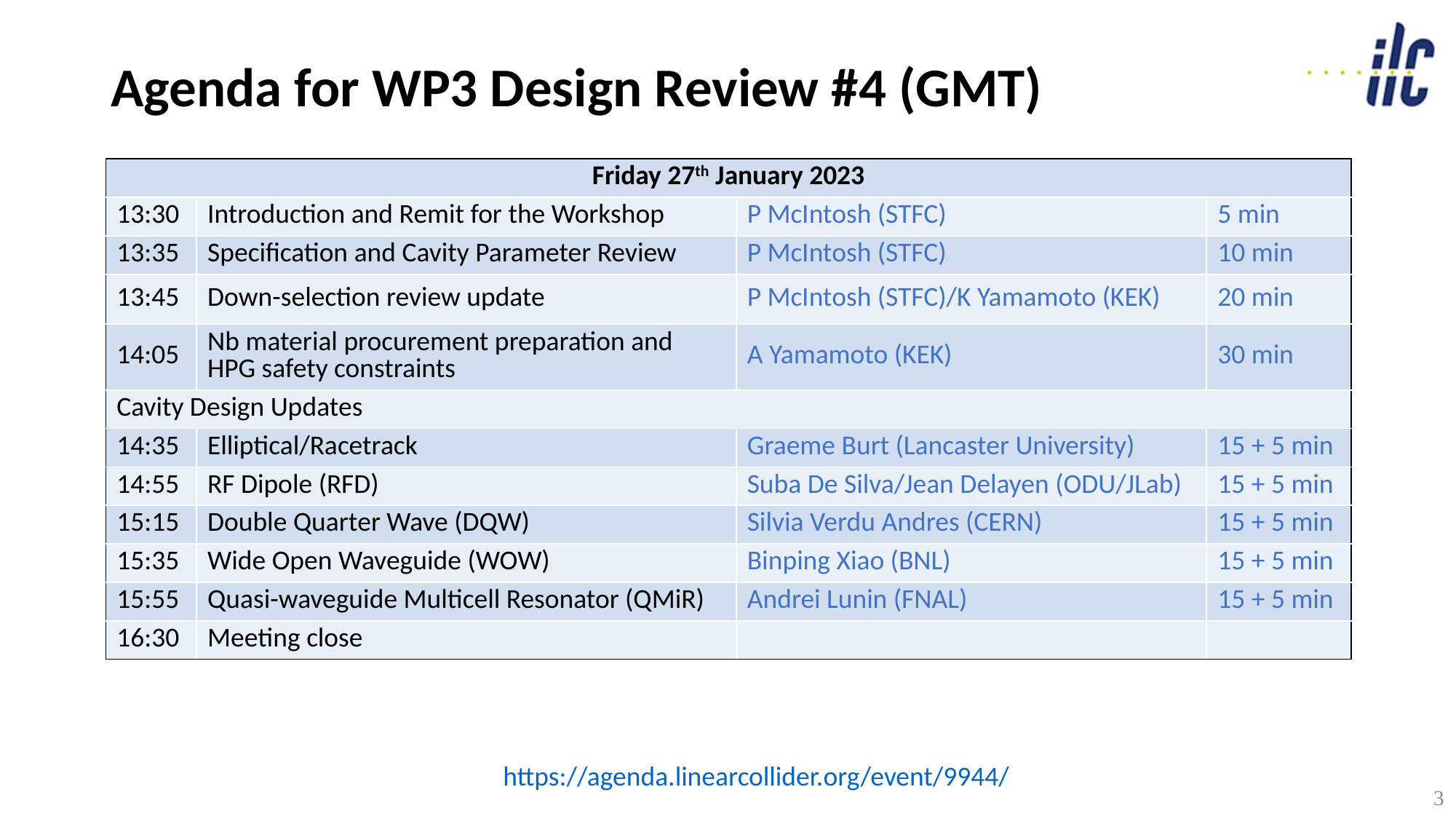

# Agenda for WP3 Design Review #4 (GMT)
| Friday 27th January 2023 | Friday 21st October 2022 |  |  |
| --- | --- | --- | --- |
| 13:30 | Introduction and Remit for the Workshop | P McIntosh (STFC) | 5 min |
| 13:35 | Specification and Cavity Parameter Review | P McIntosh (STFC) | 10 min |
| 13:45 | Down-selection review update | P McIntosh (STFC)/K Yamamoto (KEK) | 20 min |
| 14:05 | Nb material procurement preparation and HPG safety constraints | A Yamamoto (KEK) | 30 min |
| Cavity Design Updates |  |  |  |
| 14:35 | Elliptical/Racetrack | Graeme Burt (Lancaster University) | 15 + 5 min |
| 14:55 | RF Dipole (RFD) | Suba De Silva/Jean Delayen (ODU/JLab) | 15 + 5 min |
| 15:15 | Double Quarter Wave (DQW) | Silvia Verdu Andres (CERN) | 15 + 5 min |
| 15:35 | Wide Open Waveguide (WOW) | Binping Xiao (BNL) | 15 + 5 min |
| 15:55 | Quasi-waveguide Multicell Resonator (QMiR) | Andrei Lunin (FNAL) | 15 + 5 min |
| 16:30 | Meeting close |  |  |
https://agenda.linearcollider.org/event/9944/

3